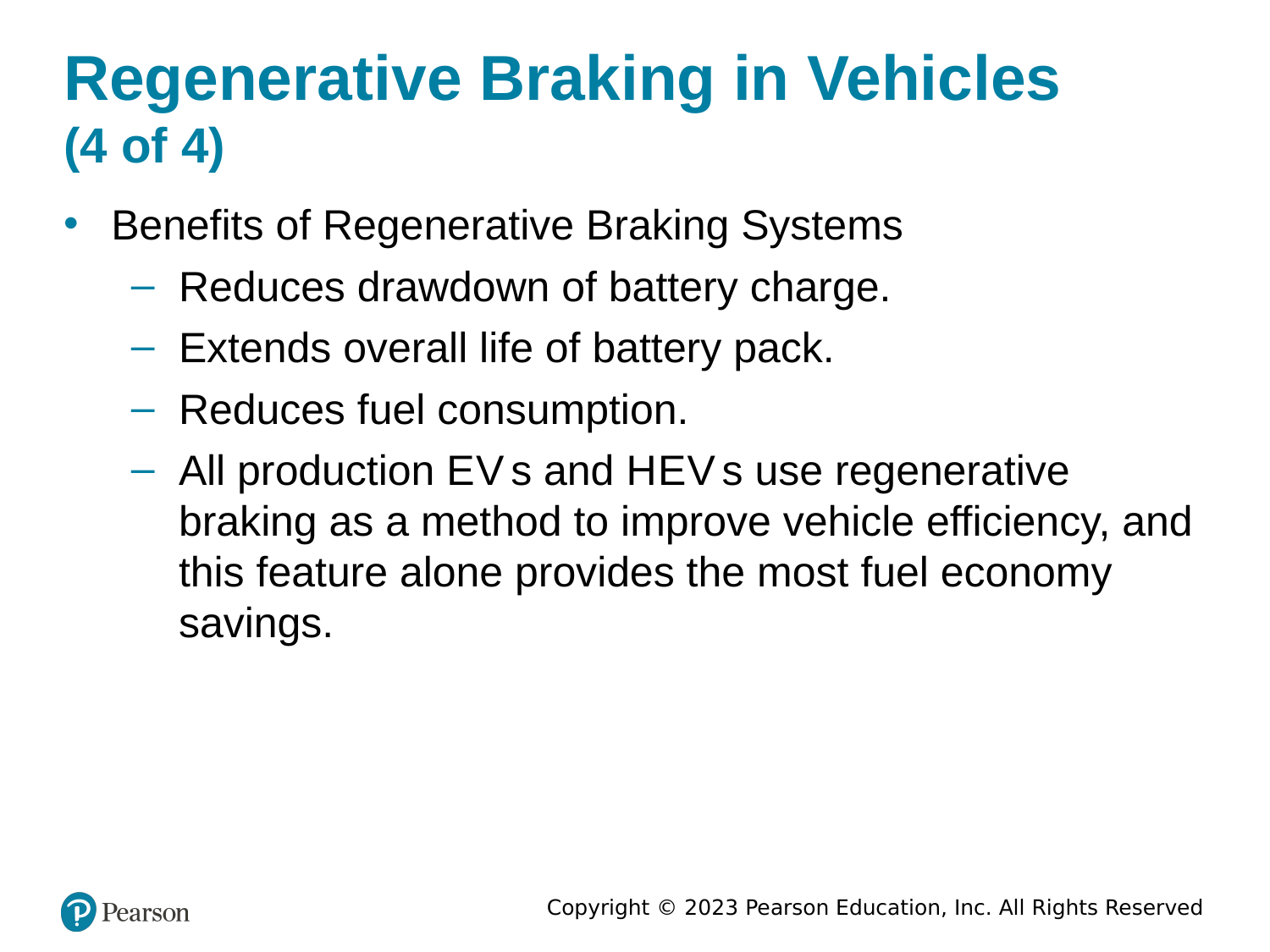

Regenerative Braking in Vehicles (4 of 4)
Benefits of Regenerative Braking Systems
Reduces drawdown of battery charge.
Extends overall life of battery pack.
Reduces fuel consumption.
All production E V s and H E V s use regenerative braking as a method to improve vehicle efficiency, and this feature alone provides the most fuel economy savings.